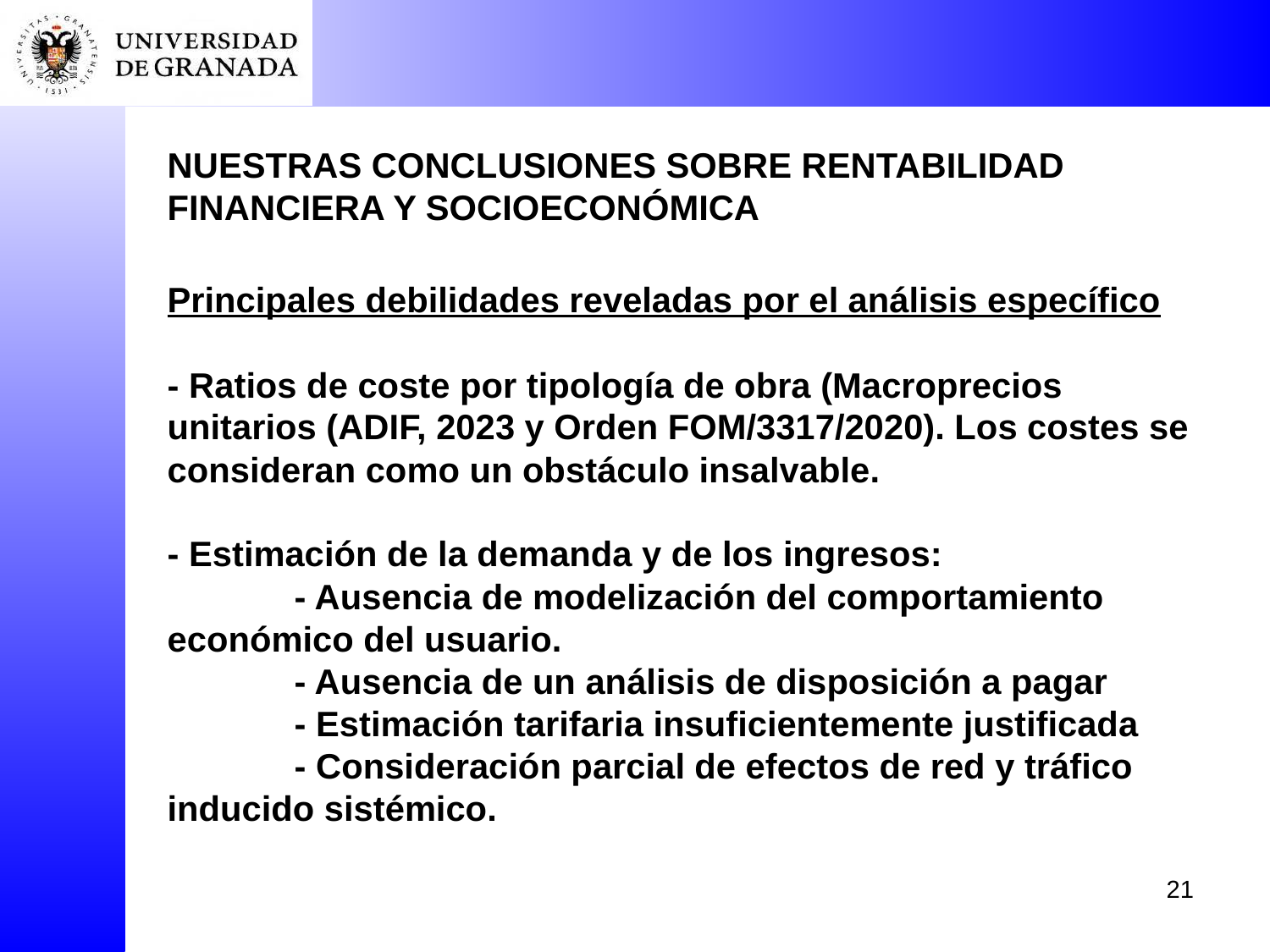

NUESTRAS CONCLUSIONES SOBRE RENTABILIDAD FINANCIERA Y SOCIOECONÓMICA
Principales debilidades reveladas por el análisis específico
- Ratios de coste por tipología de obra (Macroprecios unitarios (ADIF, 2023 y Orden FOM/3317/2020). Los costes se consideran como un obstáculo insalvable.
- Estimación de la demanda y de los ingresos:
	- Ausencia de modelización del comportamiento 	económico del usuario.
	- Ausencia de un análisis de disposición a pagar
	- Estimación tarifaria insuficientemente justificada
	- Consideración parcial de efectos de red y tráfico 	inducido sistémico.
21